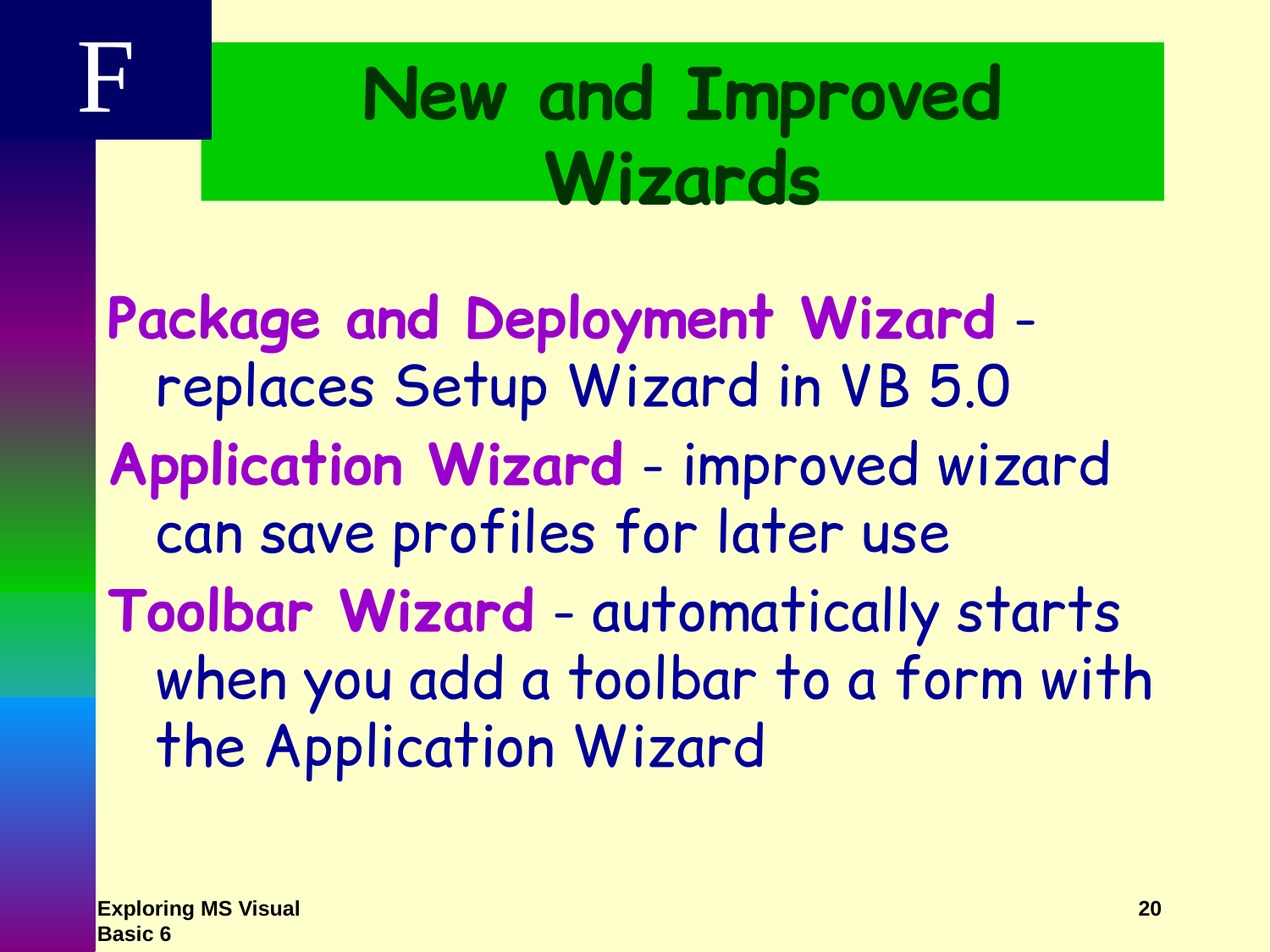

F
# New and Improved Wizards
Package and Deployment Wizard - replaces Setup Wizard in VB 5.0
Application Wizard - improved wizard can save profiles for later use
Toolbar Wizard - automatically starts when you add a toolbar to a form with the Application Wizard
Exploring MS Visual Basic 6
20